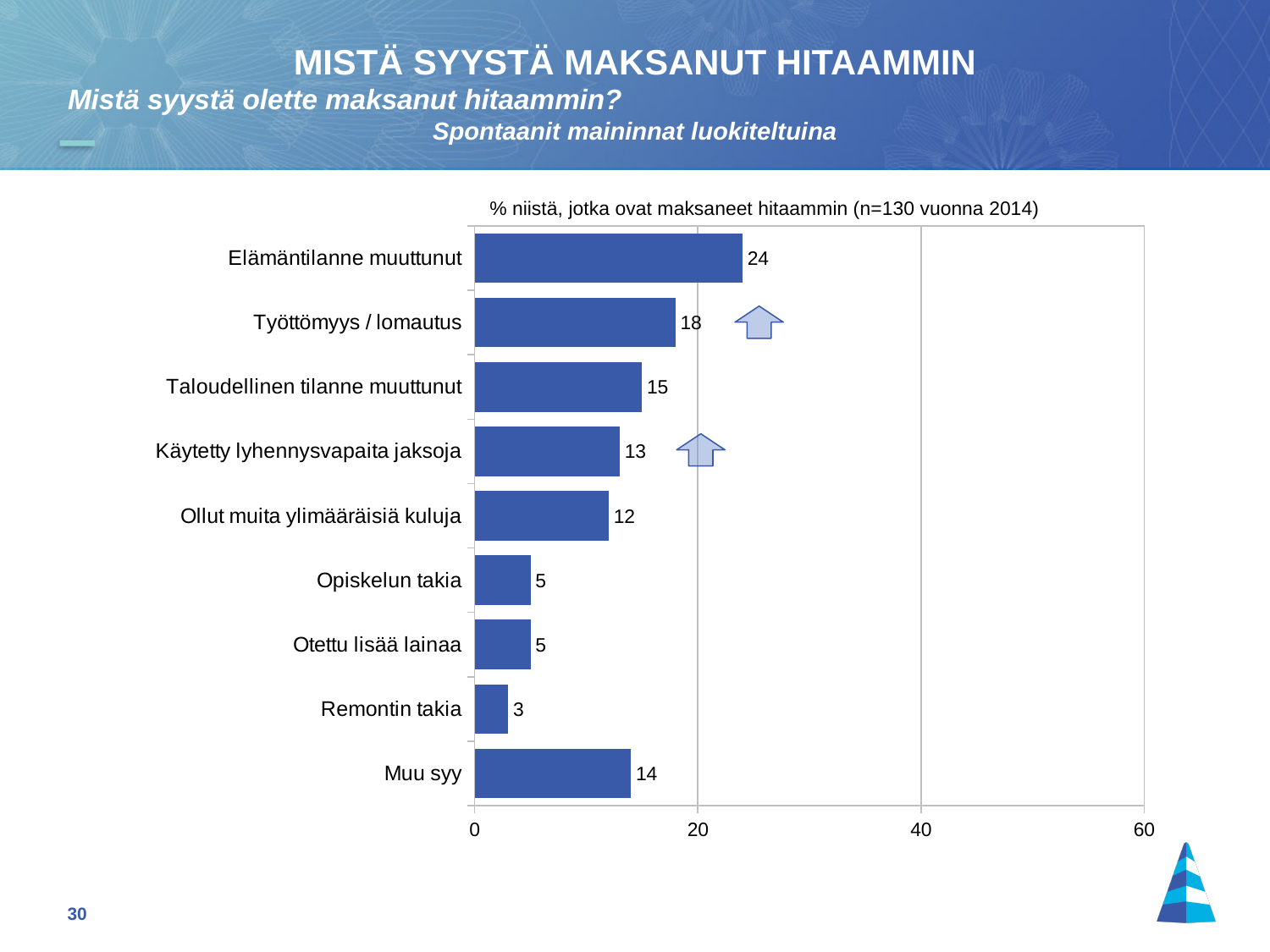

MISTÄ SYYSTÄ MAKSANUT HITAAMMIN
Mistä syystä olette maksanut hitaammin?                                                                           Spontaanit maininnat luokiteltuina
% niistä, jotka ovat maksaneet hitaammin (n=130 vuonna 2014)

### Chart

| Category | Kevät 2014 |
|---|---|
| Elämäntilanne muuttunut | 24.0 |
| Työttömyys / lomautus | 18.0 |
| Taloudellinen tilanne muuttunut | 15.0 |
| Käytetty lyhennysvapaita jaksoja | 13.0 |
| Ollut muita ylimääräisiä kuluja | 12.0 |
| Opiskelun takia | 5.0 |
| Otettu lisää lainaa | 5.0 |
| Remontin takia | 3.0 |
| Muu syy | 14.0 |